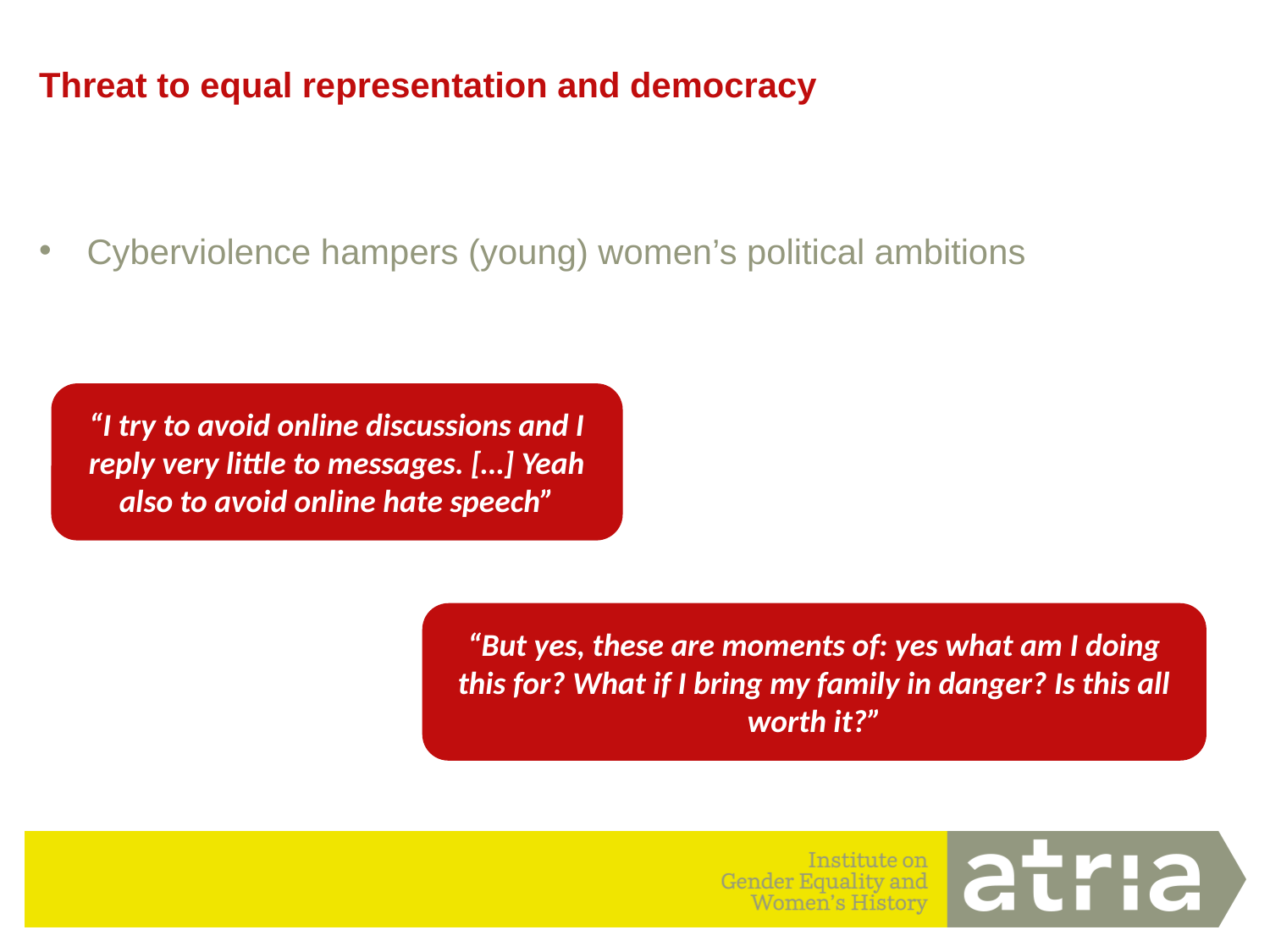

# Threat to equal representation and democracy

Cyberviolence hampers (young) women’s political ambitions

“I try to avoid online discussions and I reply very little to messages. […] Yeah also to avoid online hate speech”
“But yes, these are moments of: yes what am I doing this for? What if I bring my family in danger? Is this all worth it?”